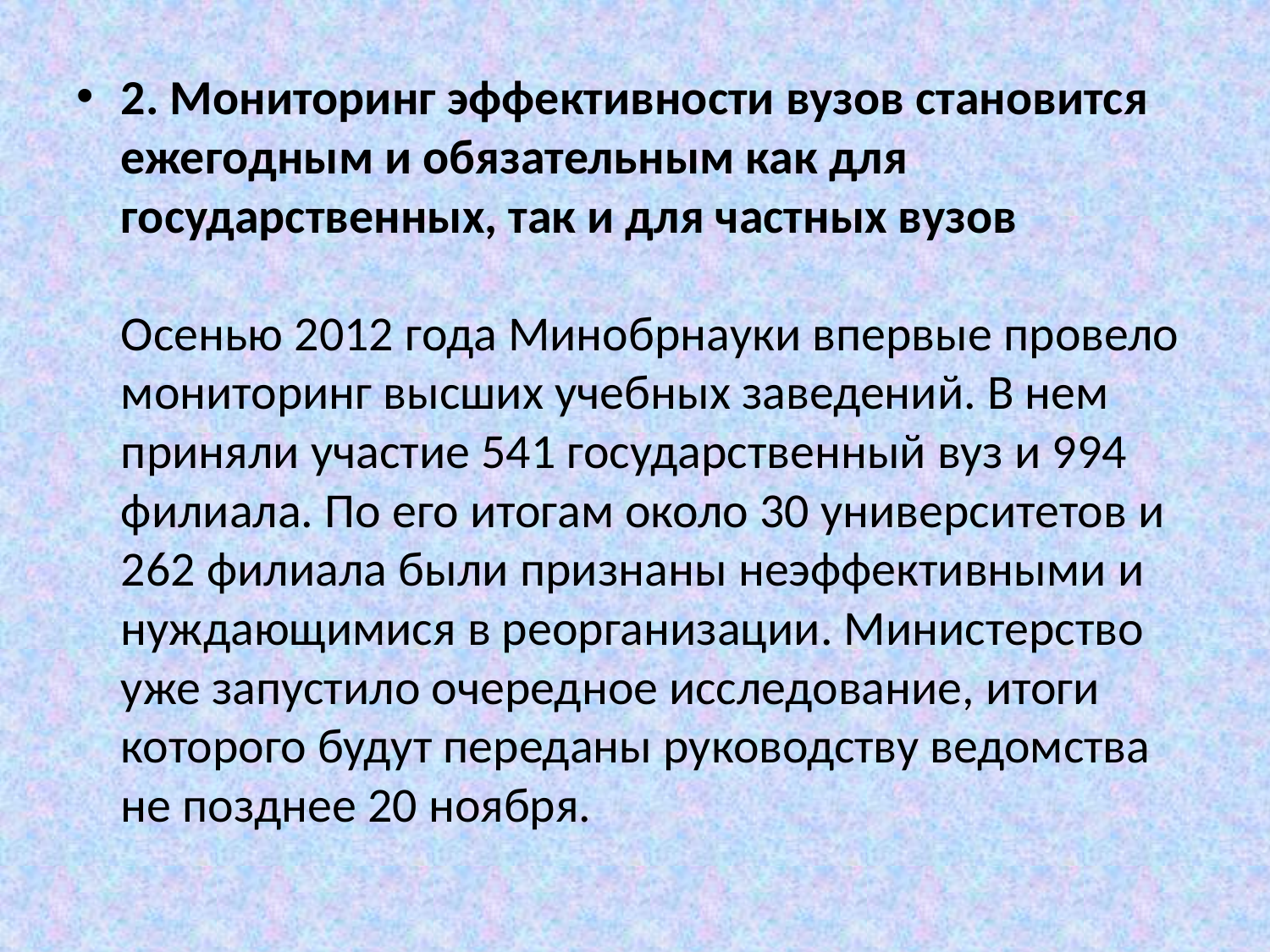

#
2. Мониторинг эффективности вузов становится ежегодным и обязательным как для государственных, так и для частных вузов
Осенью 2012 года Минобрнауки впервые провело мониторинг высших учебных заведений. В нем приняли участие 541 государственный вуз и 994 филиала. По его итогам около 30 университетов и 262 филиала были признаны неэффективными и нуждающимися в реорганизации. Министерство уже запустило очередное исследование, итоги которого будут переданы руководству ведомства не позднее 20 ноября.